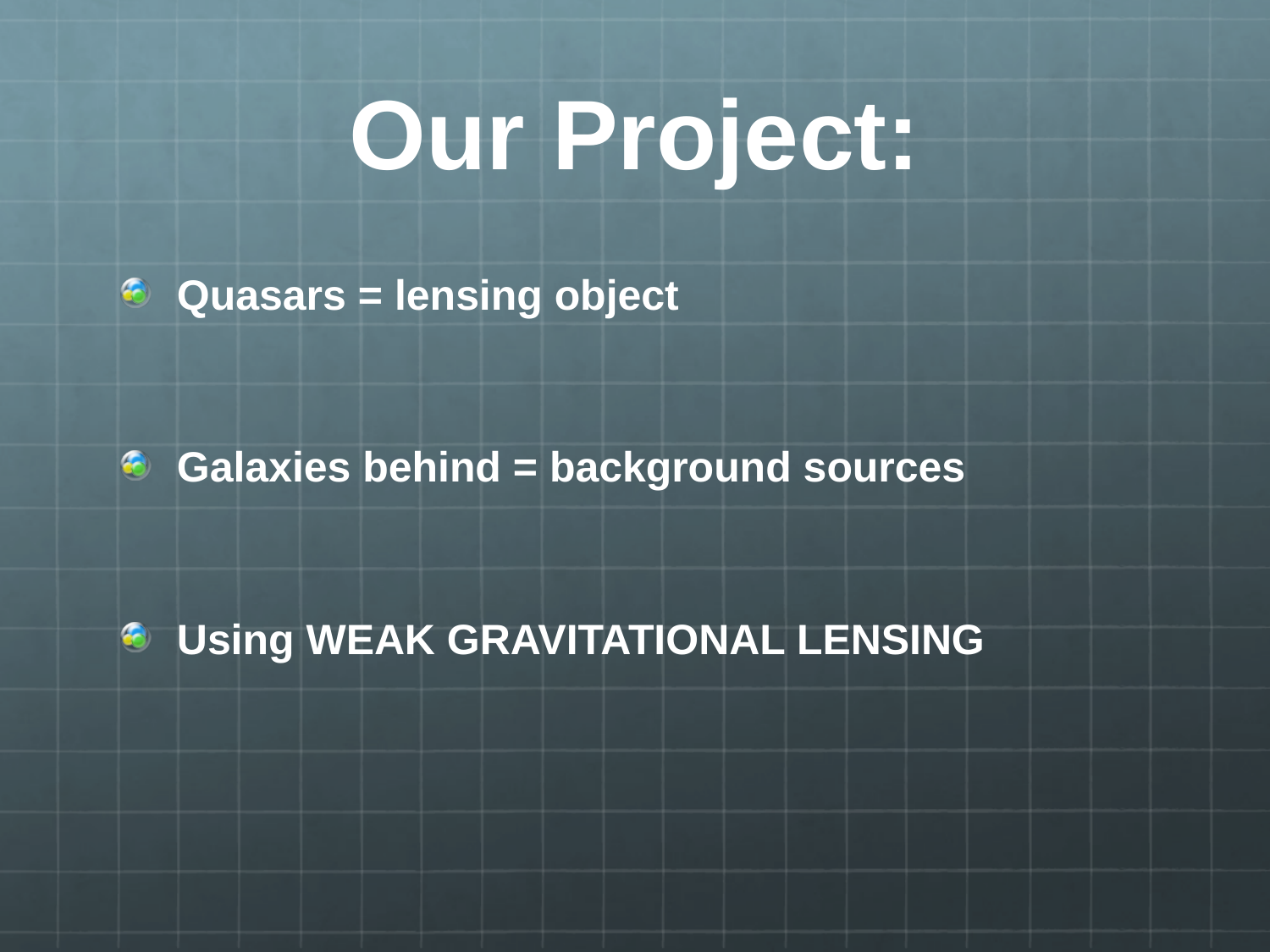

# Our Project:
Quasars = lensing object

Galaxies behind = background sources

Using WEAK GRAVITATIONAL LENSING